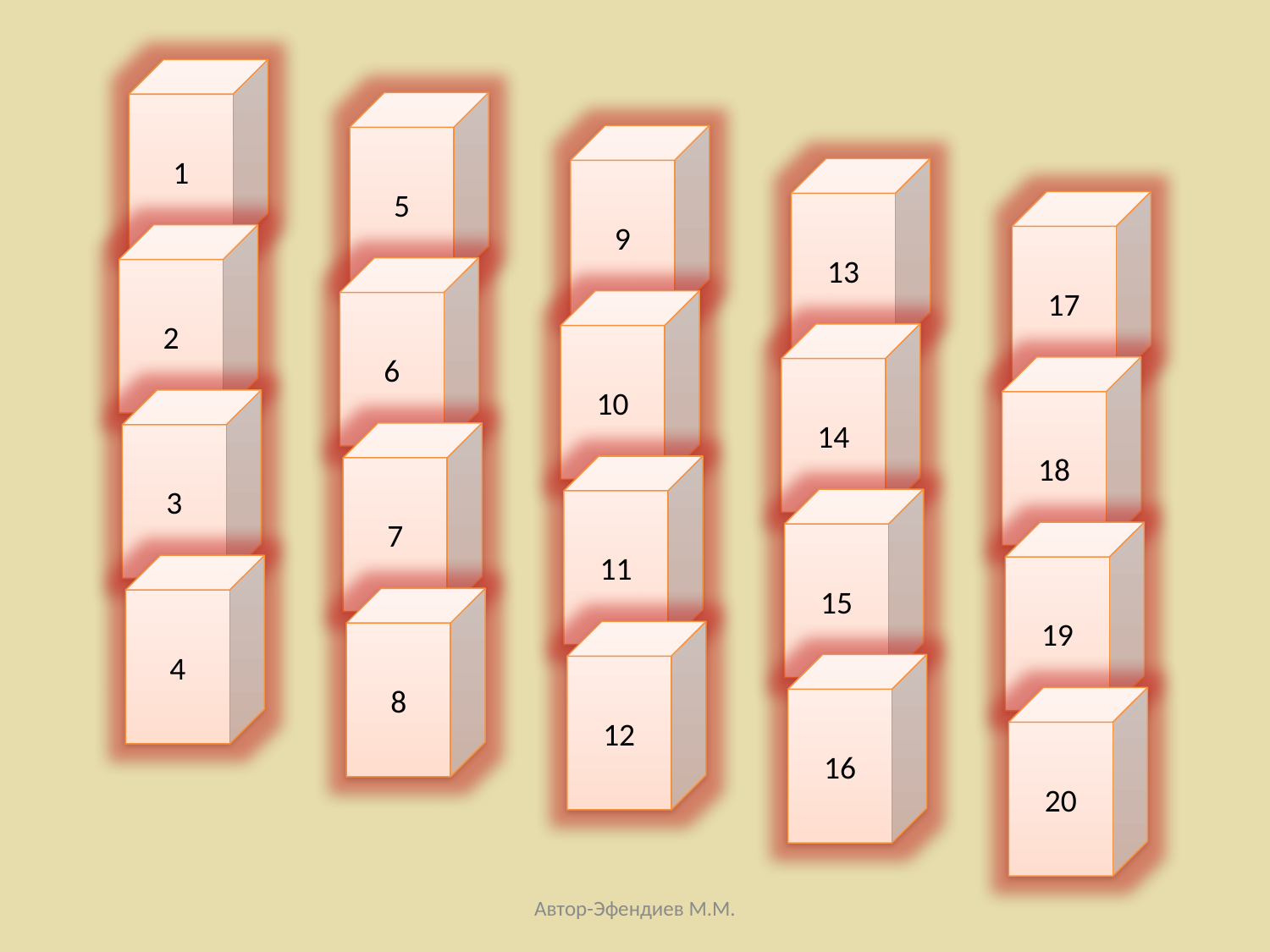

1
5
9
13
17
2
6
10
14
18
3
7
11
15
19
4
8
12
16
20
Автор-Эфендиев М.М.